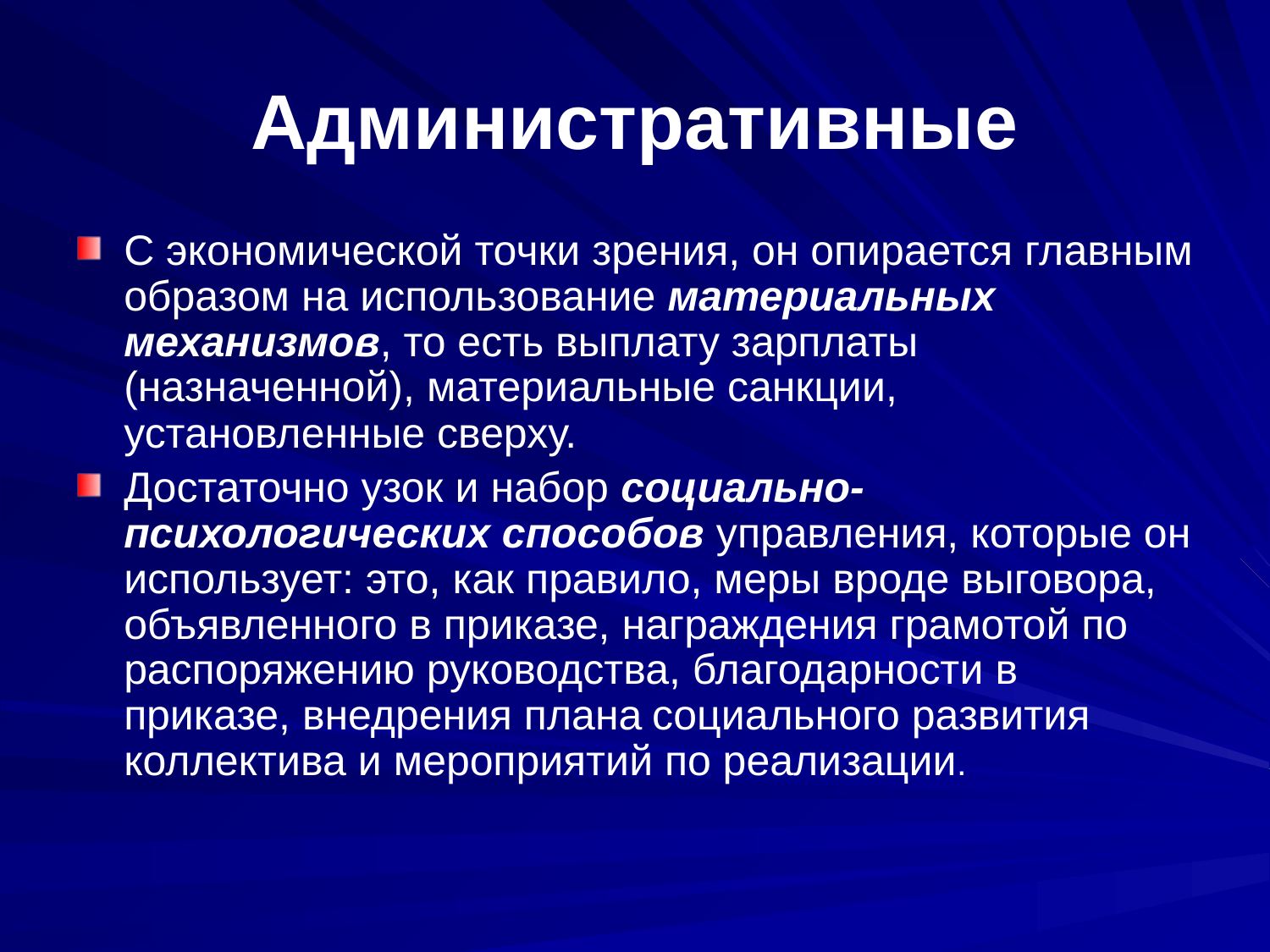

# Административные
С экономической точки зрения, он опирается главным образом на использование материальных механизмов, то есть выплату зарплаты (назначенной), материальные санкции, установленные сверху.
Достаточно узок и набор социально-психологических способов управления, которые он использует: это, как правило, меры вроде выговора, объявленного в приказе, награждения грамотой по распоряжению руководства, благодарности в приказе, внедрения плана социального развития коллектива и мероприятий по реализации.